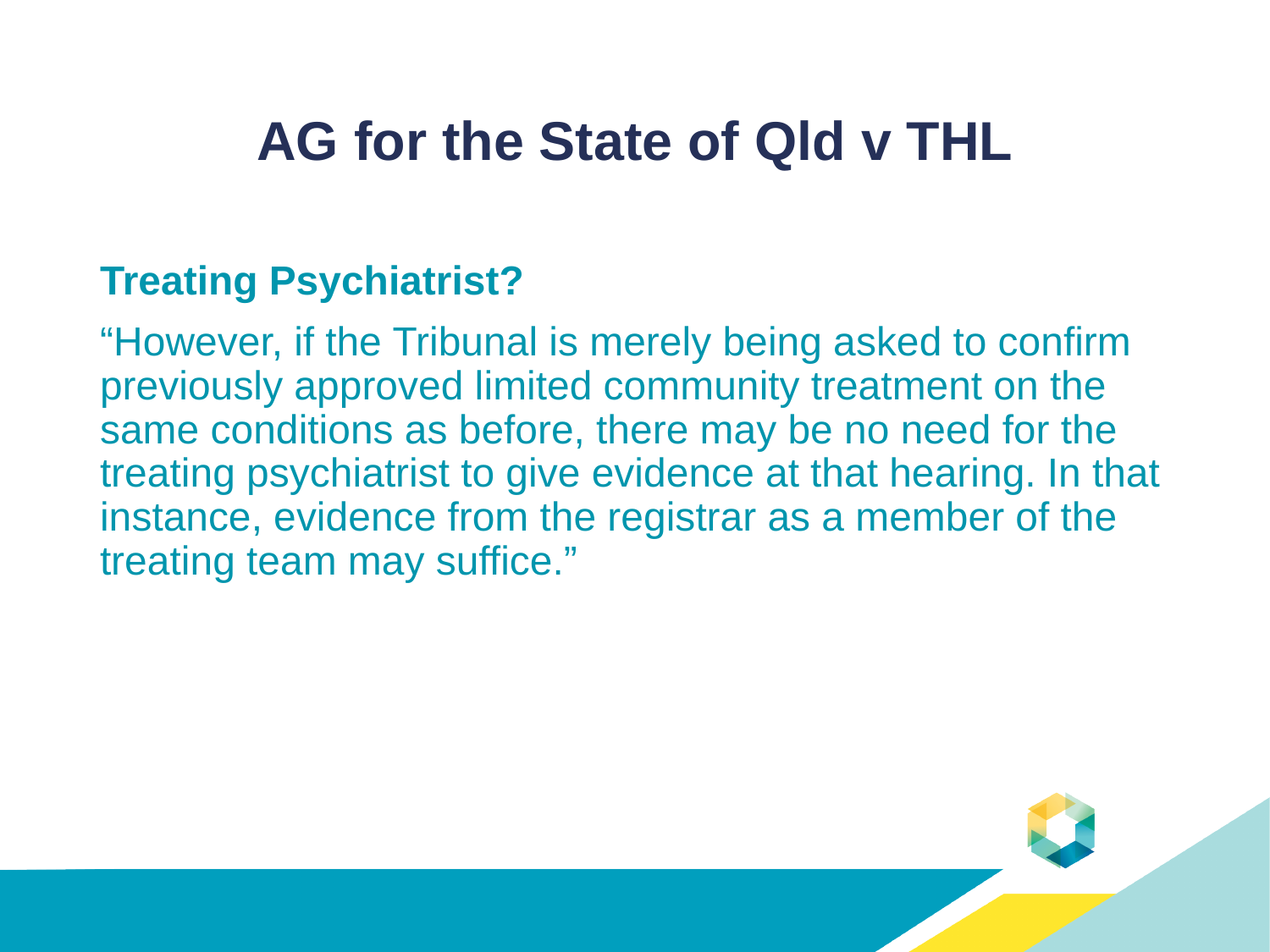

# AG for the State of Qld v THL
Treating Psychiatrist?
“However, if the Tribunal is merely being asked to confirm previously approved limited community treatment on the same conditions as before, there may be no need for the treating psychiatrist to give evidence at that hearing. In that instance, evidence from the registrar as a member of the treating team may suffice.”